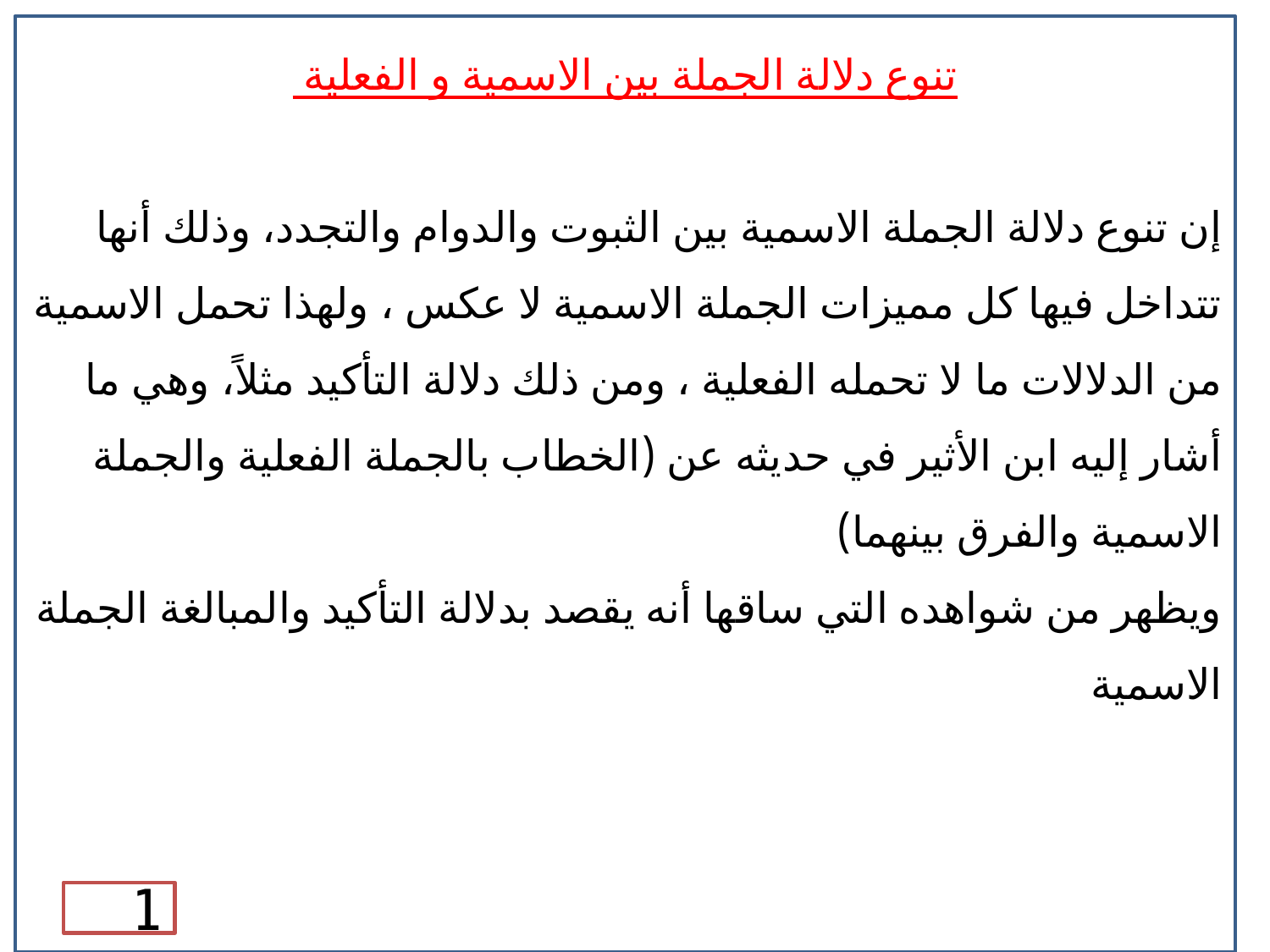

تنوع دلالة الجملة بين الاسمية و الفعلية

إن تنوع دلالة الجملة الاسمية بين الثبوت والدوام والتجدد، وذلك أنها تتداخل فيها كل مميزات الجملة الاسمية لا عكس ، ولهذا تحمل الاسمية من الدلالات ما لا تحمله الفعلية ، ومن ذلك دلالة التأكيد مثلاً، وهي ما أشار إليه ابن الأثير في حديثه عن (الخطاب بالجملة الفعلية والجملة الاسمية والفرق بينهما)
ويظهر من شواهده التي ساقها أنه يقصد بدلالة التأكيد والمبالغة الجملة الاسمية
1